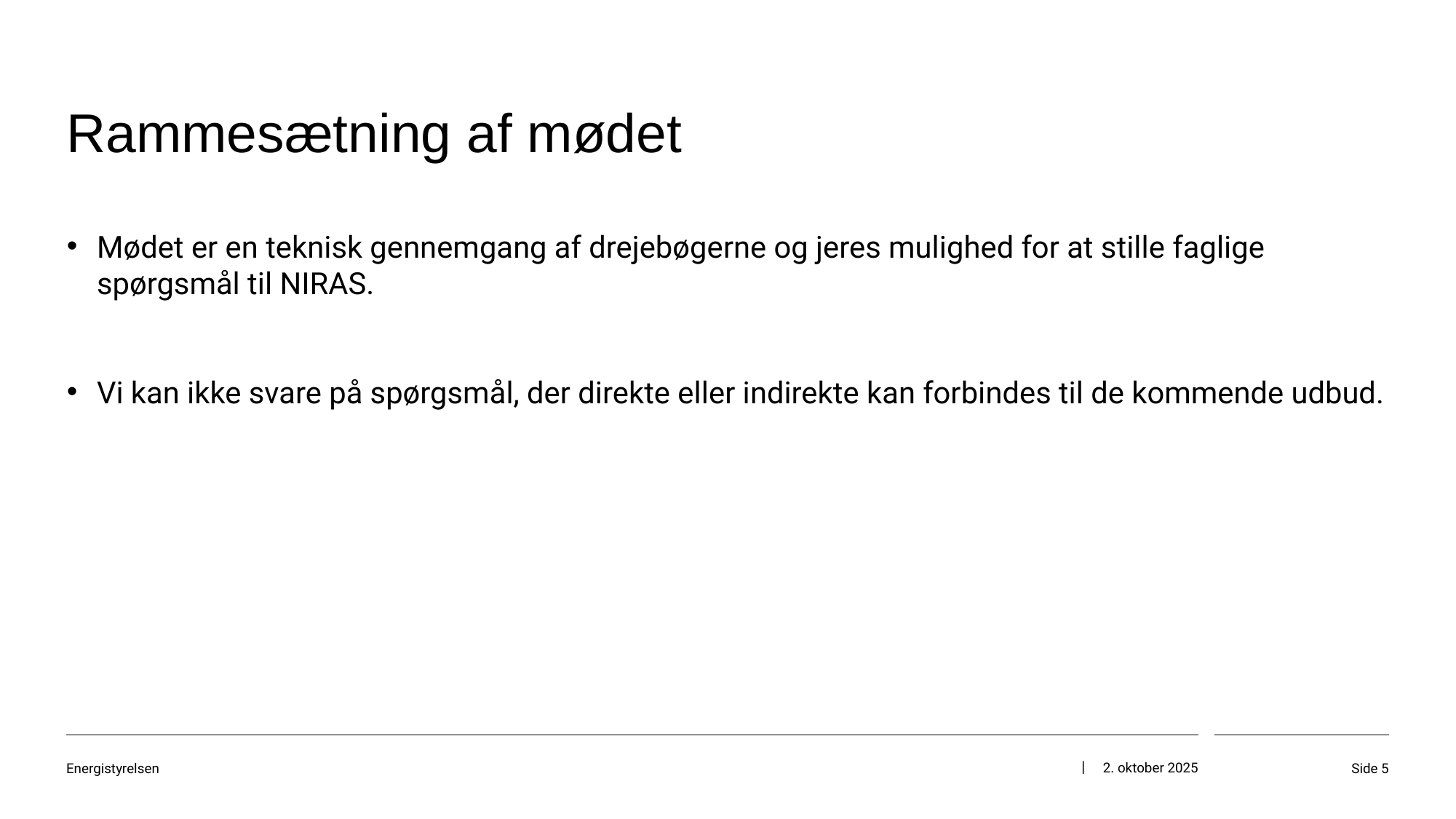

# Rammesætning af mødet
Mødet er en teknisk gennemgang af drejebøgerne og jeres mulighed for at stille faglige spørgsmål til NIRAS.

Vi kan ikke svare på spørgsmål, der direkte eller indirekte kan forbindes til de kommende udbud.

2. oktober 2025